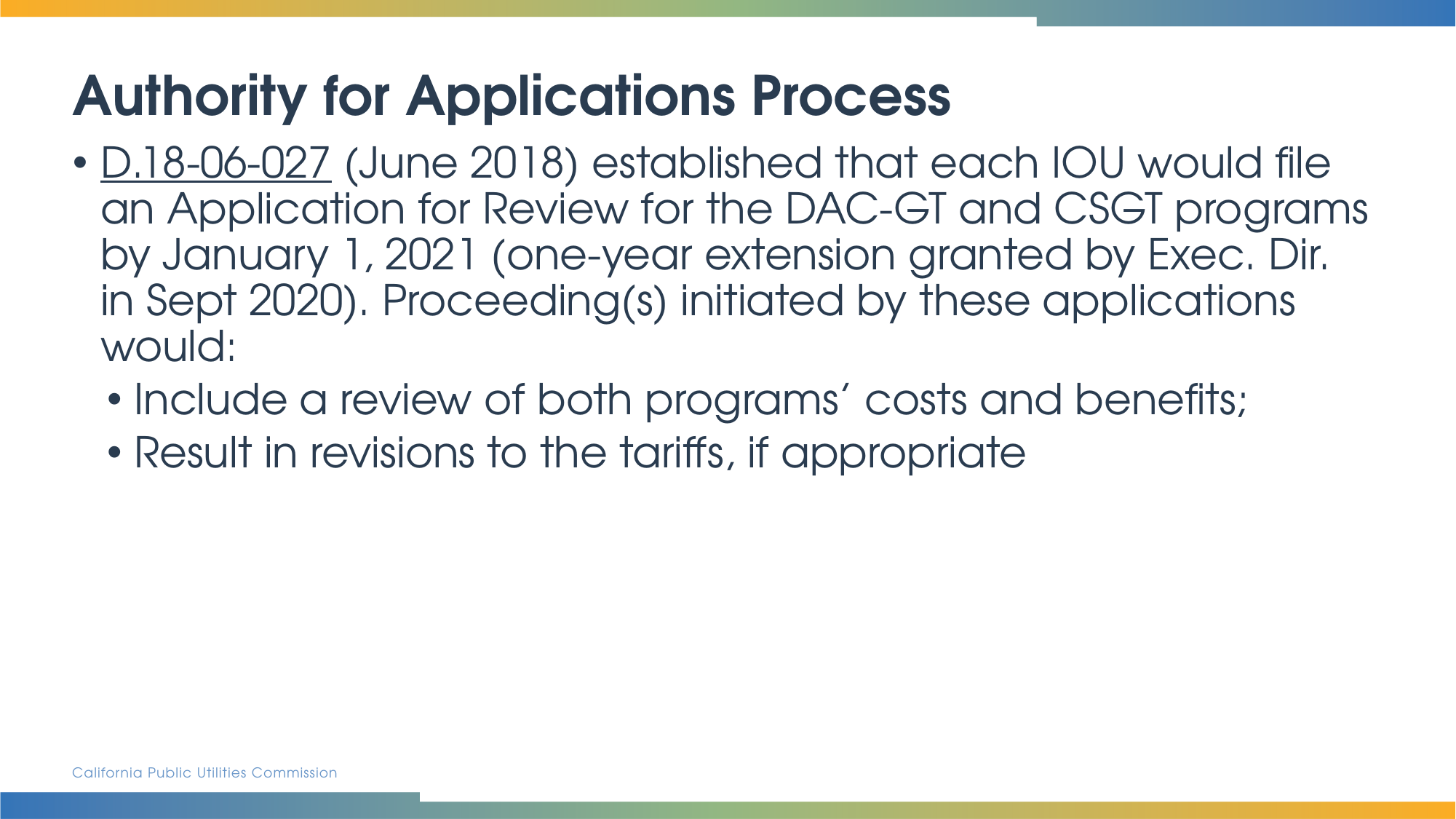

# Authority for Applications Process
D.18-06-027 (June 2018) established that each IOU would file an Application for Review for the DAC-GT and CSGT programs by January 1, 2021 (one-year extension granted by Exec. Dir. in Sept 2020). Proceeding(s) initiated by these applications would:
Include a review of both programs’ costs and benefits;
Result in revisions to the tariffs, if appropriate